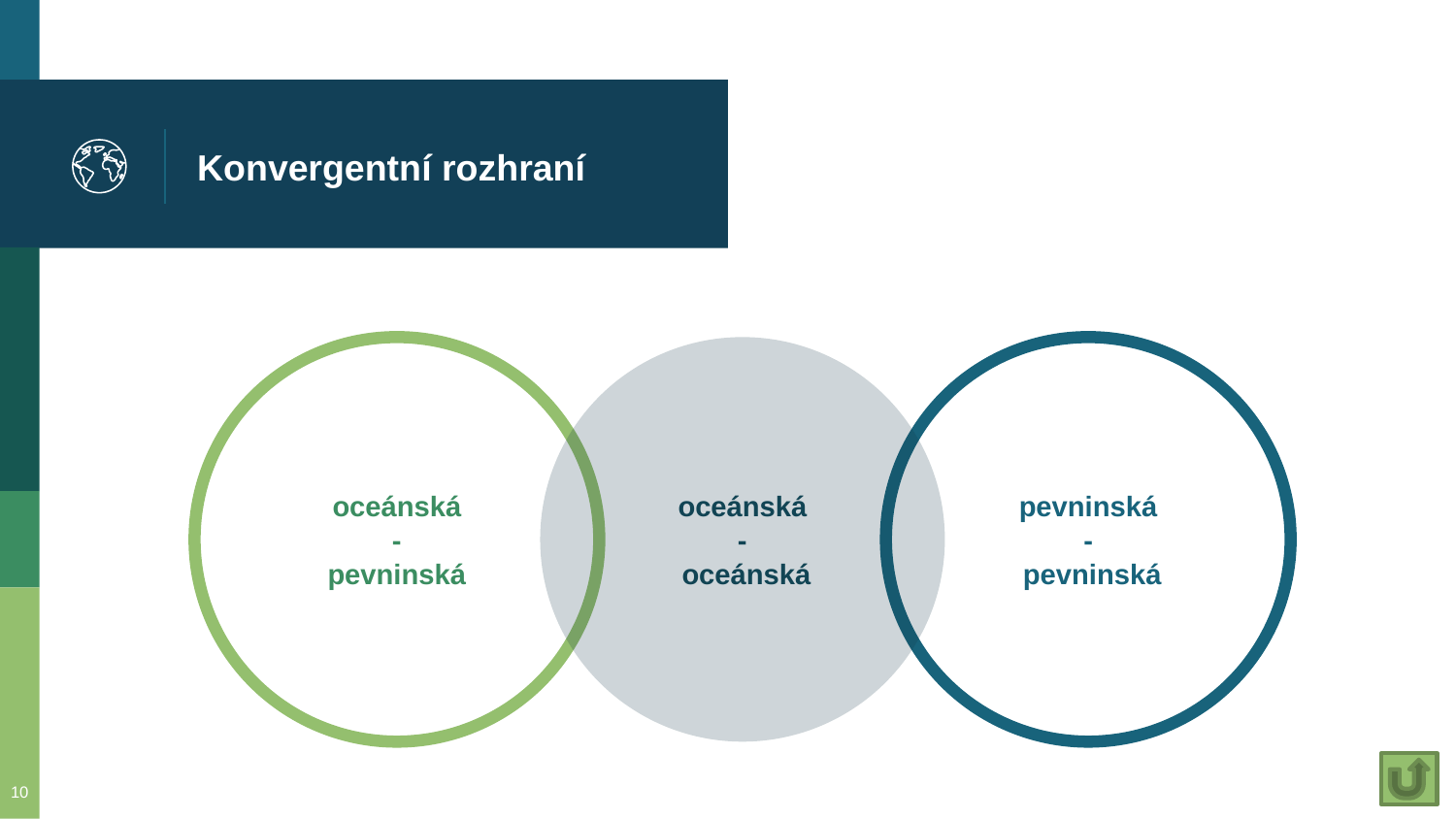

# Konvergentní rozhraní

oceánská
-
 pevninská
oceánská
-
 oceánská
pevninská
-
 pevninská

10